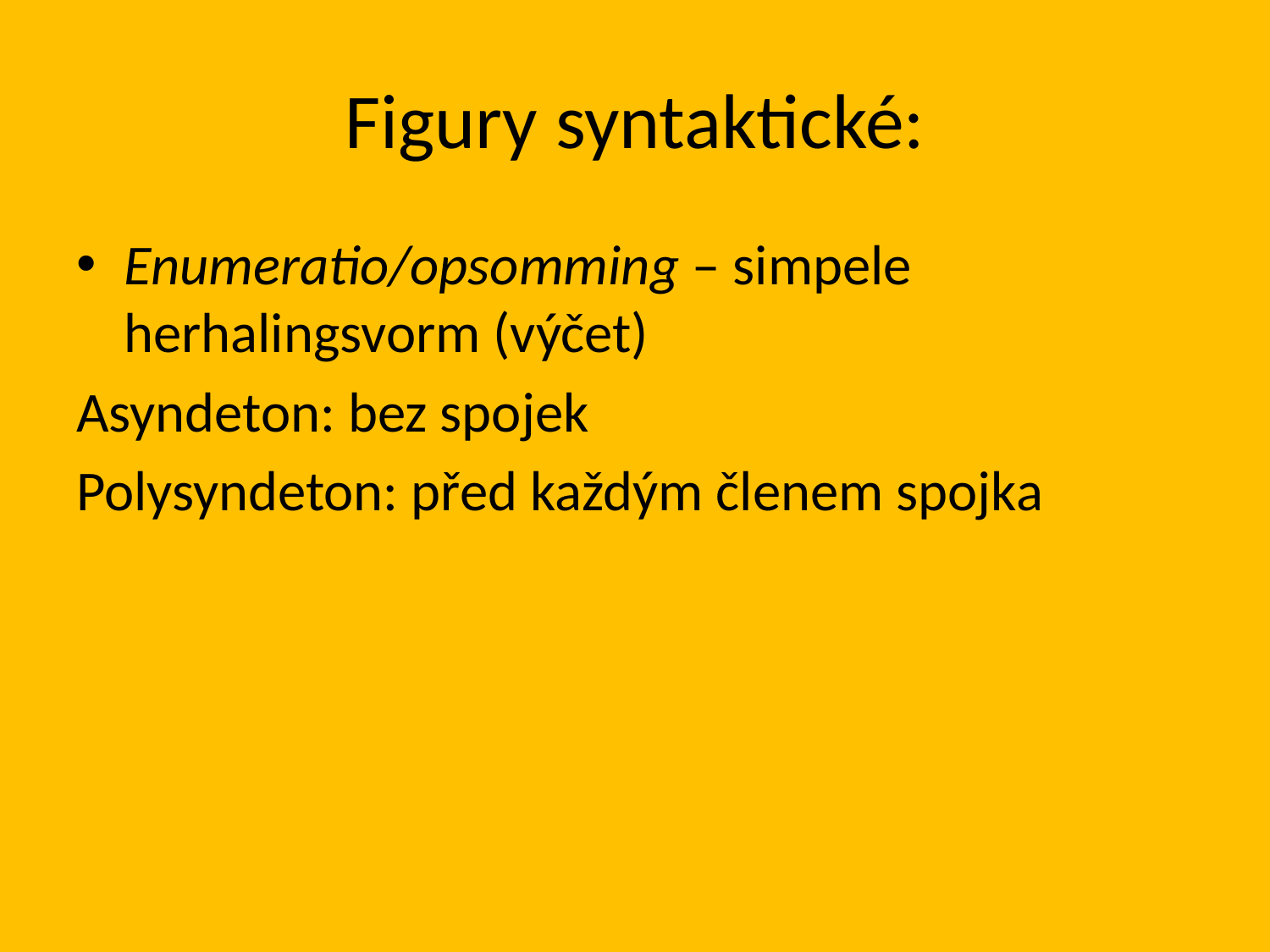

# Figury syntaktické:
Enumeratio/opsomming – simpele herhalingsvorm (výčet)
Asyndeton: bez spojek
Polysyndeton: před každým členem spojka